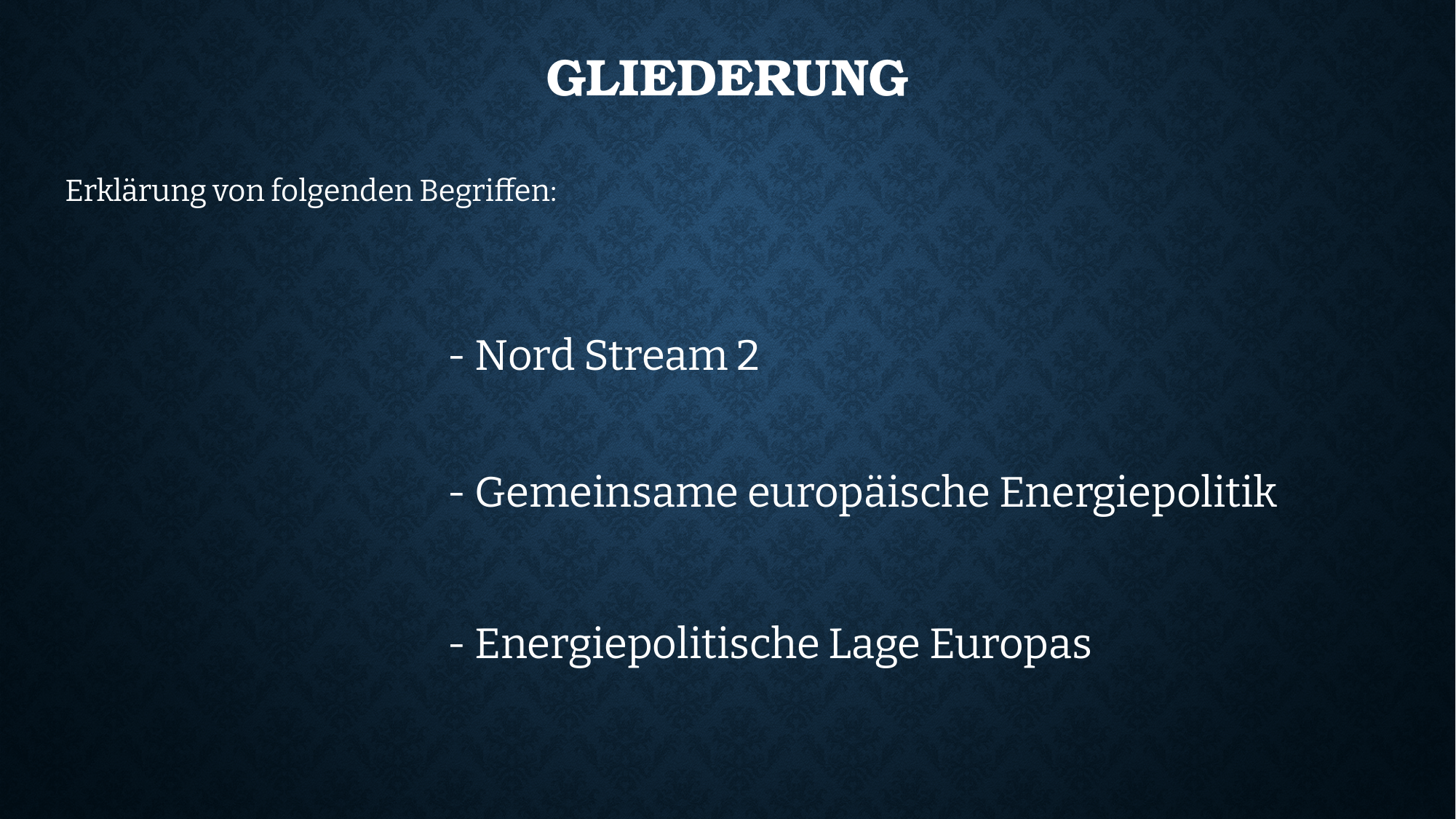

# Gliederung
Erklärung von folgenden Begriffen:

- Nord Stream 2

- Gemeinsame europäische Energiepolitik

- Energiepolitische Lage Europas